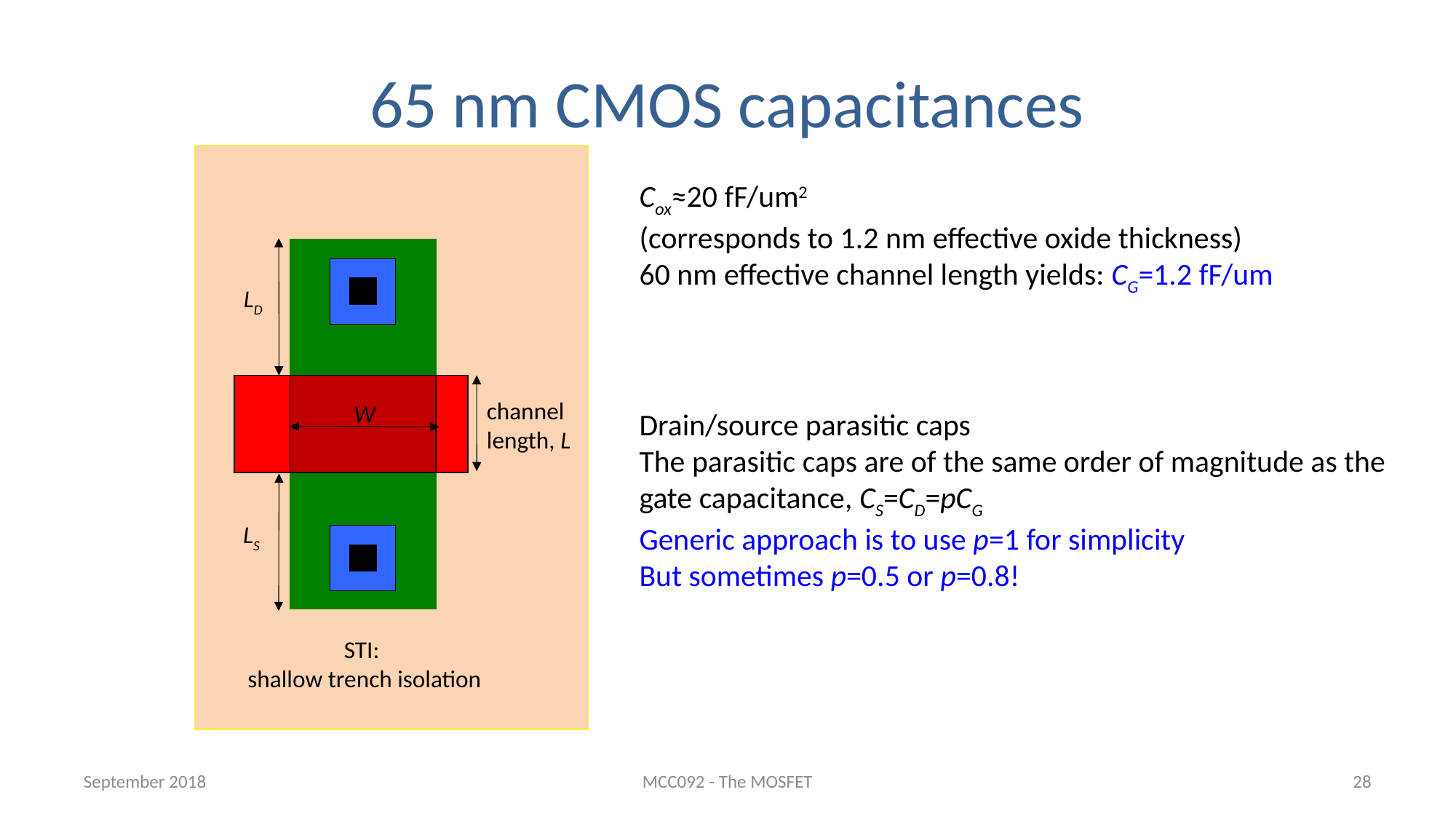

# 65 nm CMOS capacitances

Cox≈20 fF/um2
(corresponds to 1.2 nm effective oxide thickness)
60 nm effective channel length yields: CG=1.2 fF/um

Drain/source parasitic caps
The parasitic caps are of the same order of magnitude as the
gate capacitance, CS=CD=pCG
Generic approach is to use p=1 for simplicity
But sometimes p=0.5 or p=0.8!

LD

channel
length, L
W

LS

STI:
shallow trench isolation

September 2018
MCC092 - The MOSFET
28